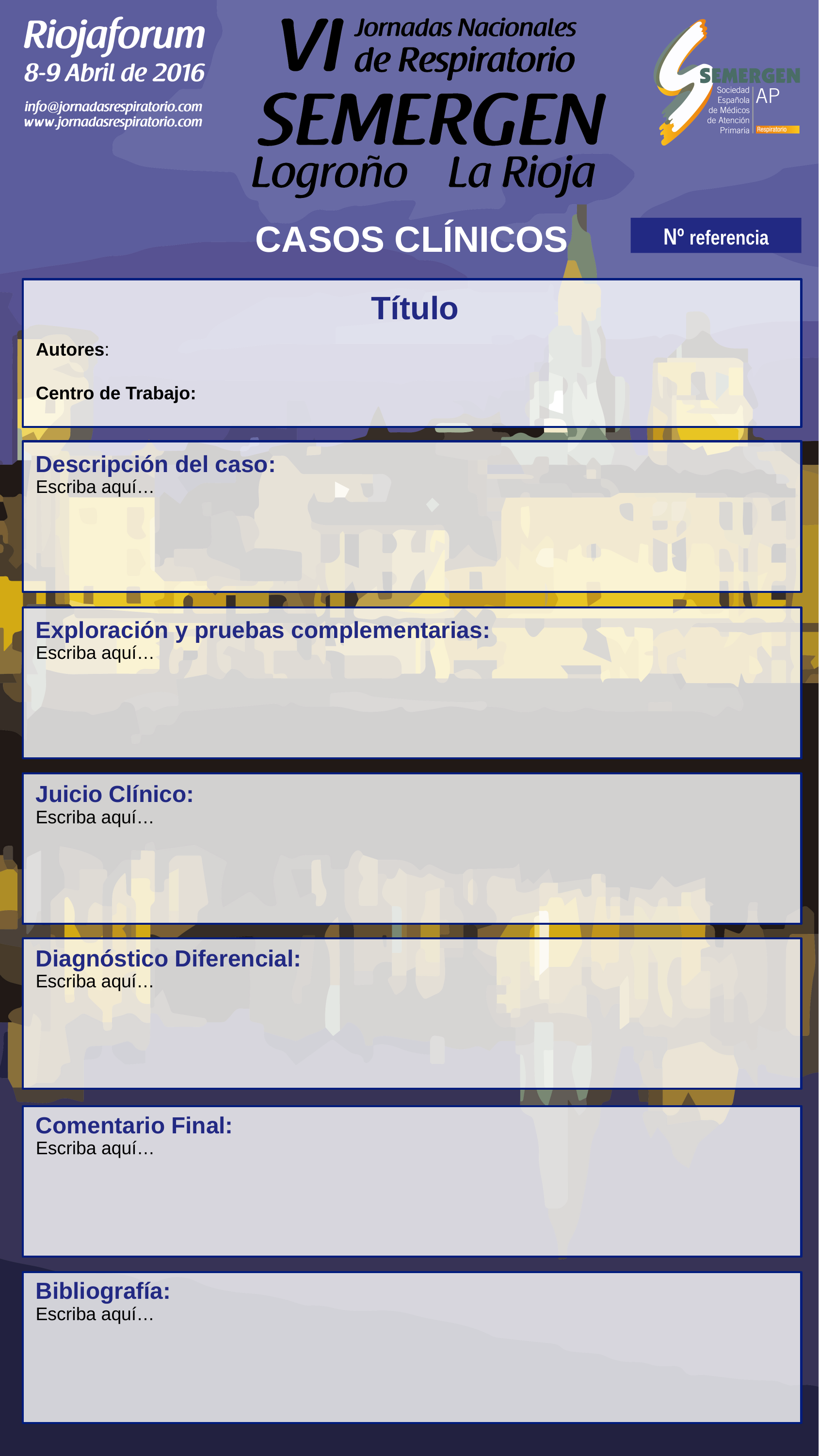

CASOS CLÍNICOS
Nº referencia
# Título

Autores:

Centro de Trabajo:

Descripción del caso:
Escriba aquí…

Exploración y pruebas complementarias:
Escriba aquí…

Juicio Clínico:
Escriba aquí…

Diagnóstico Diferencial:
Escriba aquí…

Comentario Final:
Escriba aquí…

Bibliografía:
Escriba aquí…